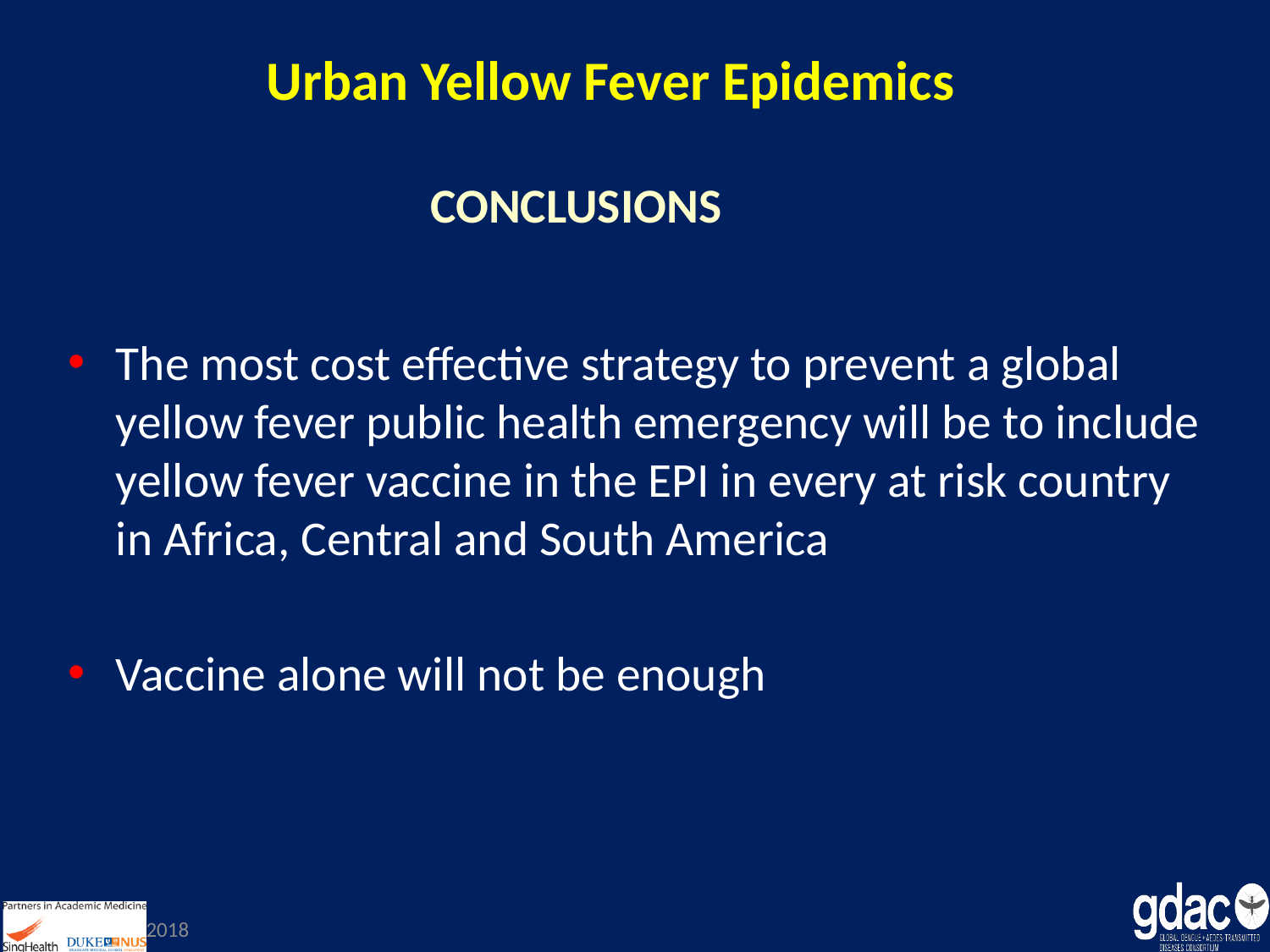

Urban Yellow Fever Epidemics
# Conclusions

The most cost effective strategy to prevent a global yellow fever public health emergency will be to include yellow fever vaccine in the EPI in every at risk country in Africa, Central and South America

Vaccine alone will not be enough